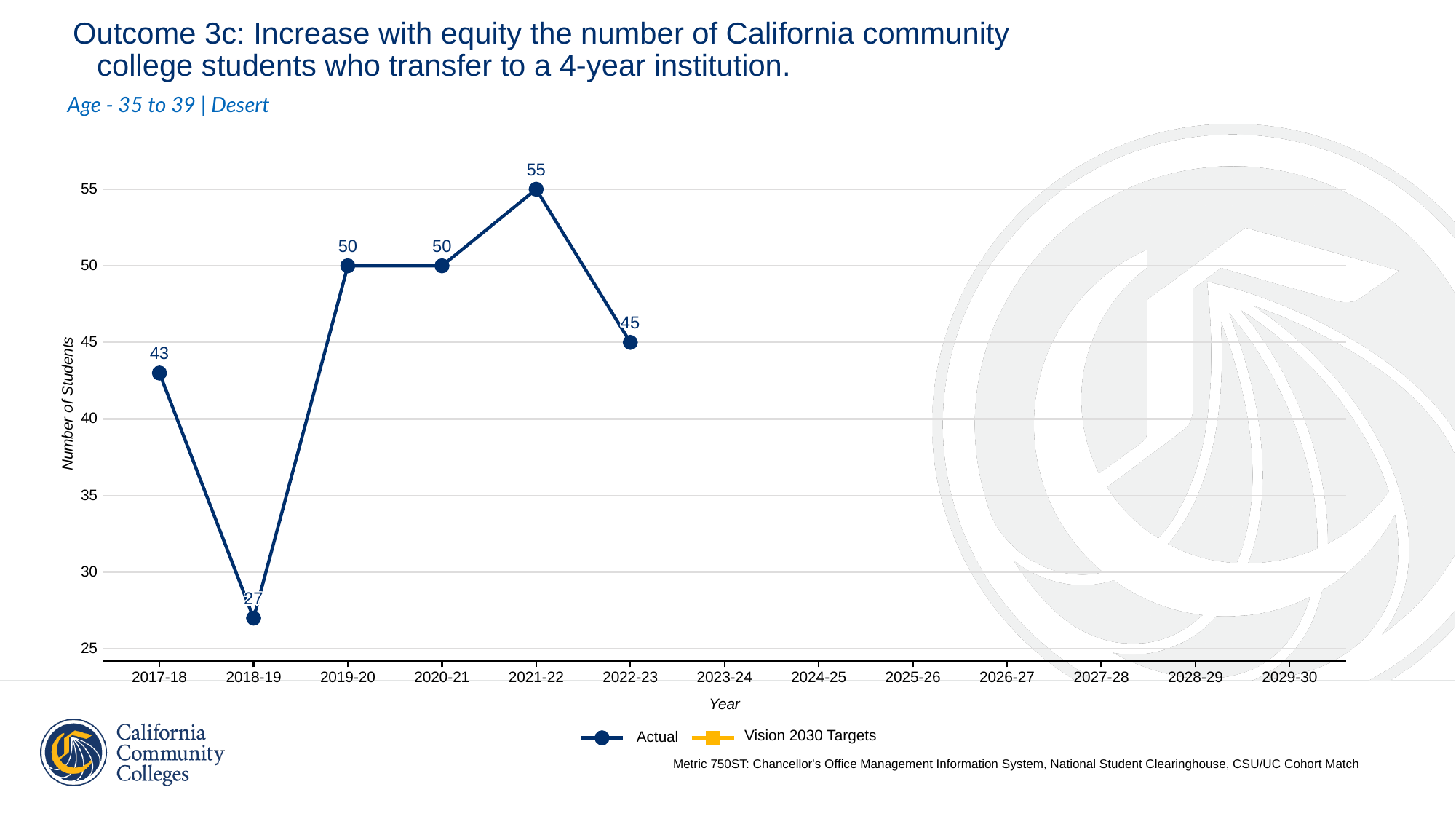

Outcome 3c: Increase with equity the number of California community
   college students who transfer to a 4-year institution.
Age - 35 to 39 | Desert
55
55
55
55
55
55
55
55
55
55
55
55
55
55
55
55
55

55

50
50
50
50
50
50
50
50
50
50
50
50
50
50
50
50
50
50
50
50
50
50
50
50
50
50
50
50
50
50
50
50
50
50

50

45
45
45
45
45
45
45
45
45
45
45
45
45
45
45
45
45

45

43
43
43
43
43
43
43
43
43
43
43
43
43
43
43
43
43

Number of Students
40

35

30

27
27
27
27
27
27
27
27
27
27
27
27
27
27
27
27
27

25

2017-18
2018-19
2019-20
2020-21
2021-22
2022-23
2023-24
2024-25
2025-26
2026-27
2027-28
2028-29
2029-30
Year
Vision 2030 Targets

Actual

Metric 750ST: Chancellor's Office Management Information System, National Student Clearinghouse, CSU/UC Cohort Match